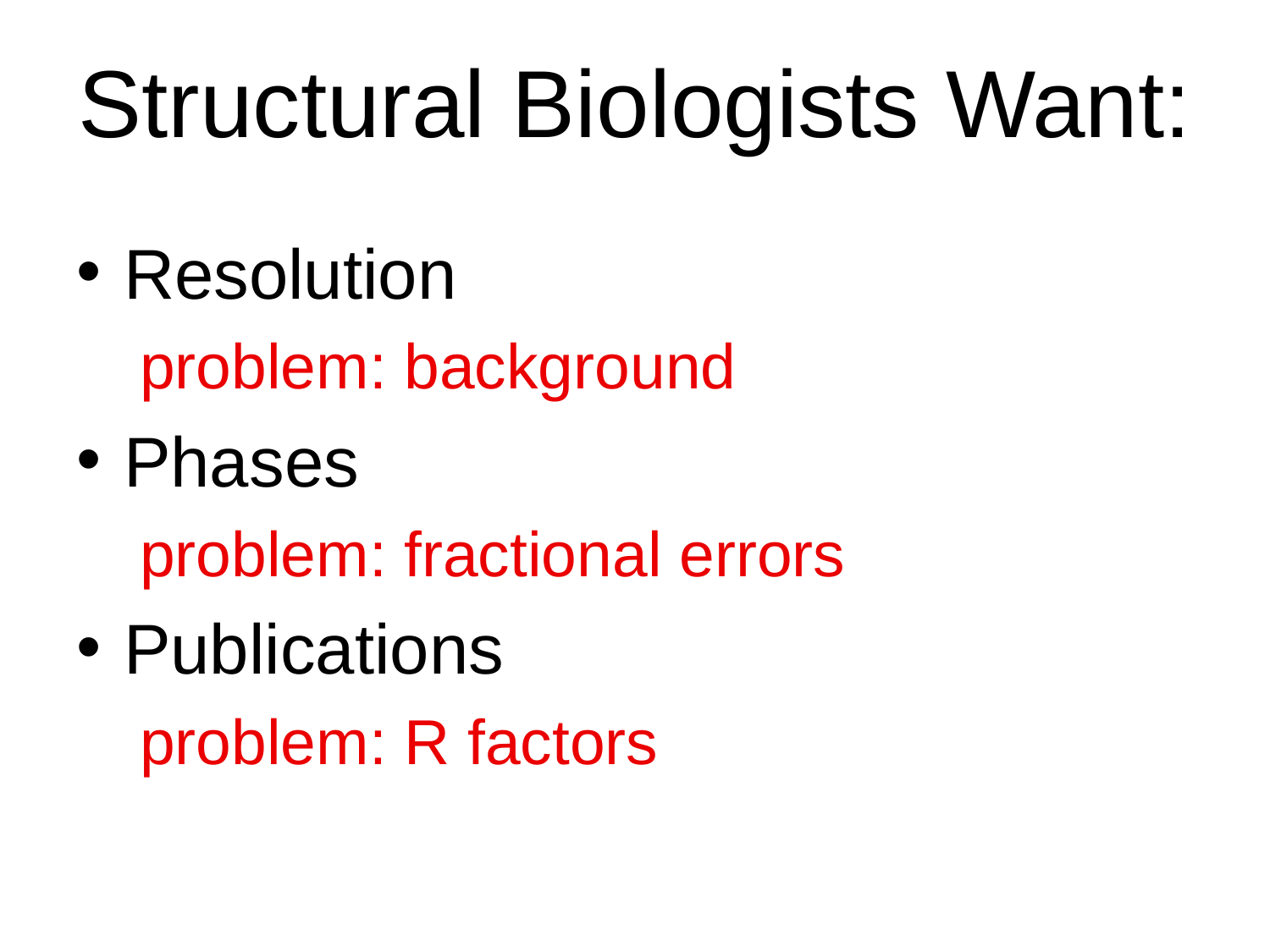

# Structural Biologists Want:
Resolution
problem: background
Phases
problem: fractional errors
Publications
problem: R factors